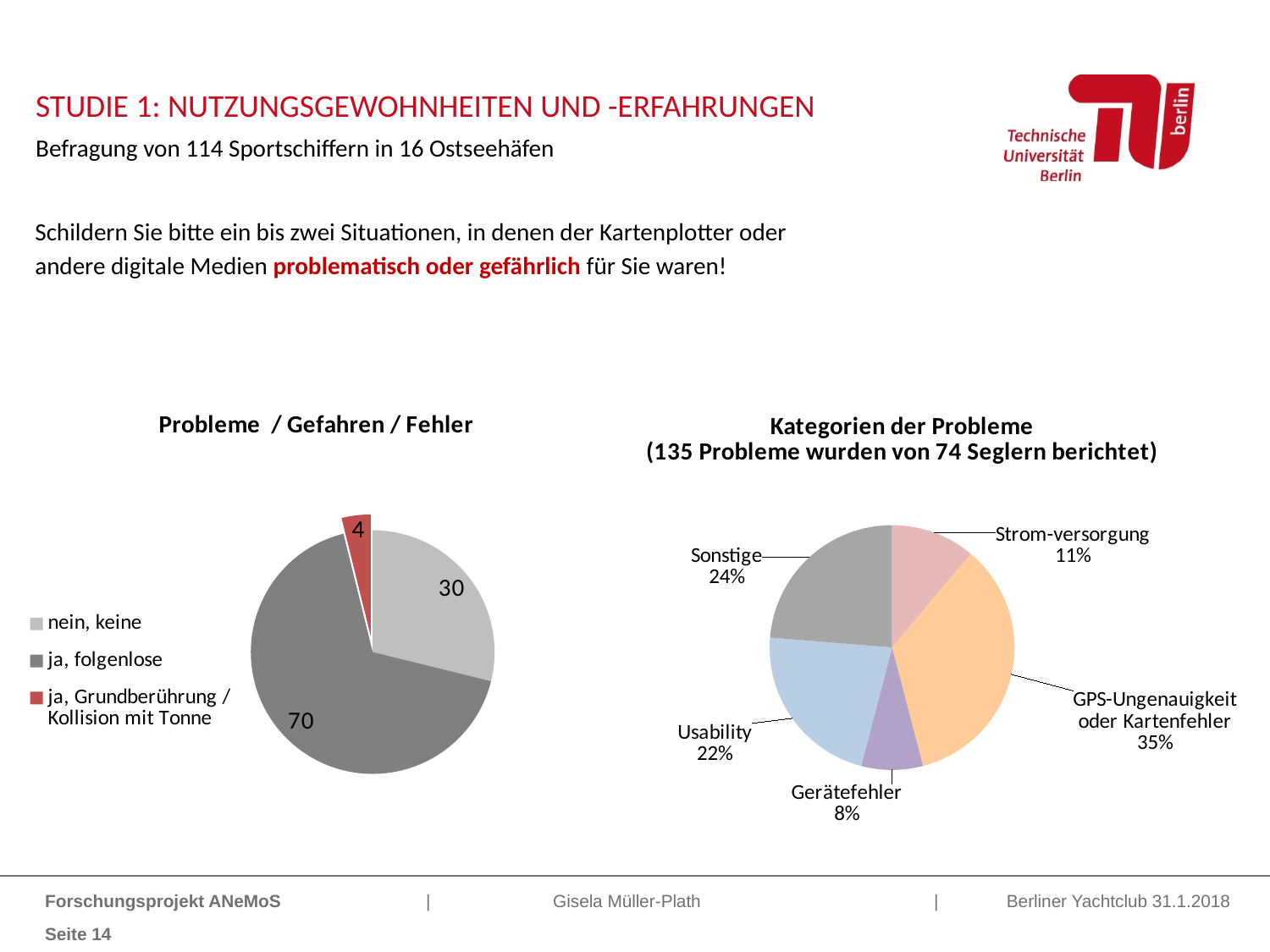

Studie 1: Nutzungsgewohnheiten und -erfahrungen
Befragung von 114 Sportschiffern in 16 Ostseehäfen
Schildern Sie bitte ein bis zwei Situationen, in denen der Kartenplotter oder andere digitale Medien problematisch oder gefährlich für Sie waren!

### Chart: Kategorien der Probleme
(135 Probleme wurden von 74 Seglern berichtet)

| Category |  |
|---|---|
| Strom-versorgung | 0.1111111111111111 |
| GPS-Ungenauigkeit oder Kartenfehler | 0.34814814814814815 |
| Gerätefehler | 0.08148148148148149 |
| Usability | 0.2222222222222222 |
| Sonstige | 0.23703703703703705 |

### Chart: Probleme  / Gefahren / Fehler

| Category |  |
|---|---|
| nein, keine | 30.0 |
| ja, folgenlose | 70.0 |
| ja, Grundberührung / Kollision mit Tonne | 4.0 |
Forschungsprojekt ANeMoS  		| 	Gisela Müller-Plath 		|              Berliner Yachtclub 31.1.2018
Seite 14